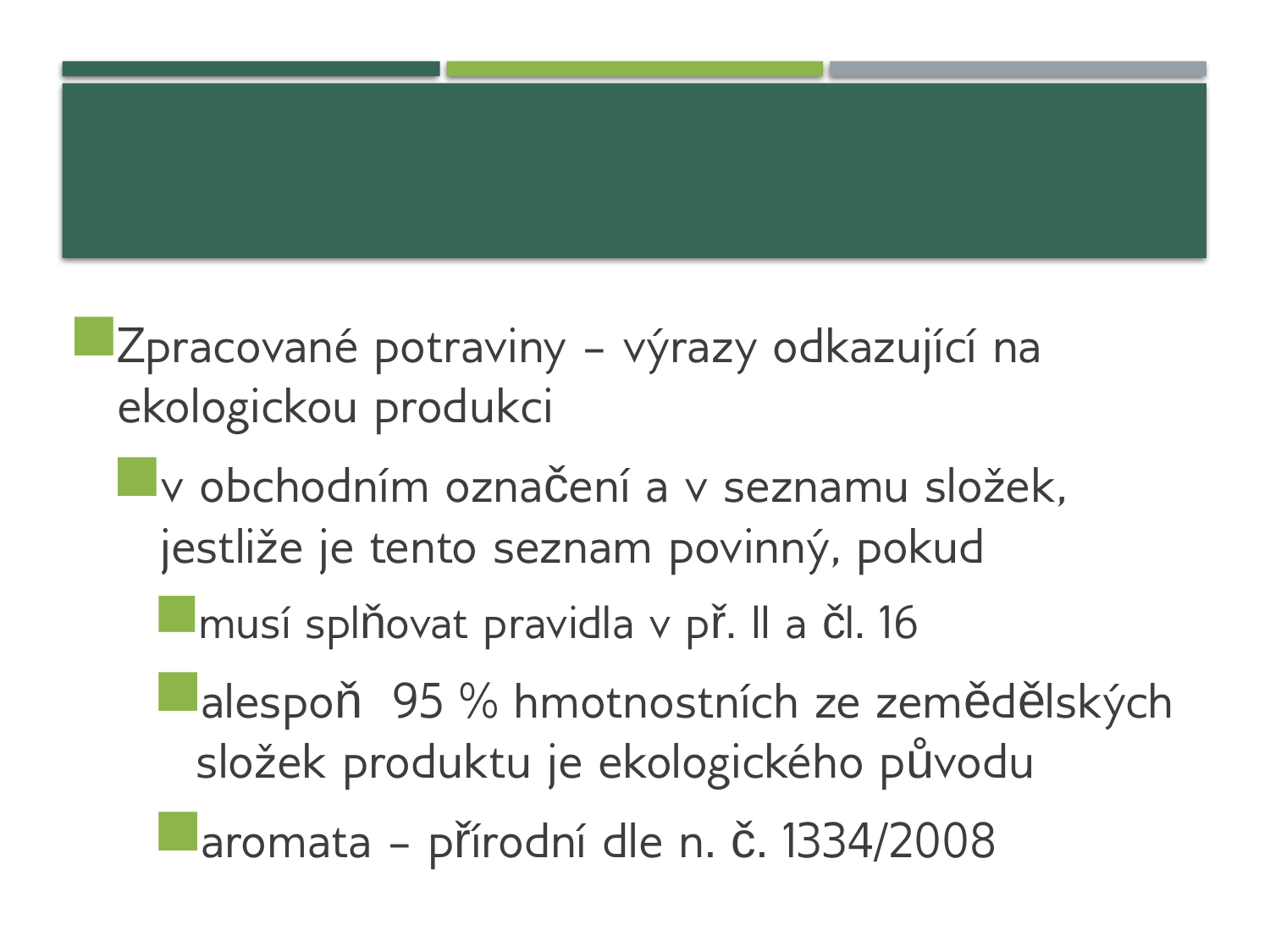

Zpracované potraviny – výrazy odkazující na ekologickou produkci
v obchodním označení a v seznamu složek, jestliže je tento seznam povinný, pokud
musí splňovat pravidla v př. II a čl. 16
alespoň  95 % hmotnostních ze zemědělských složek produktu je ekologického původu
aromata – přírodní dle n. č. 1334/2008